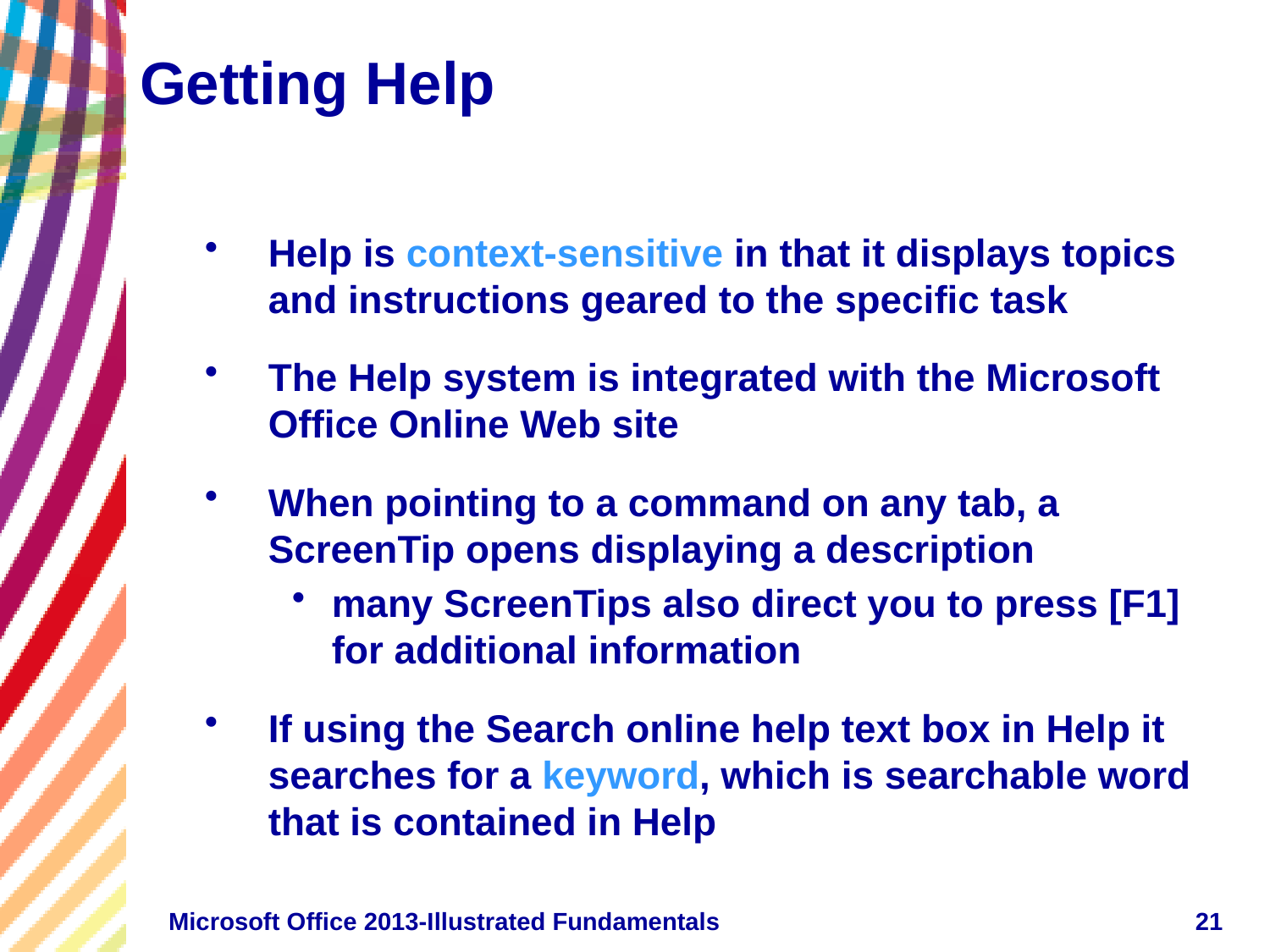

# Getting Help
Help is context-sensitive in that it displays topics and instructions geared to the specific task
The Help system is integrated with the Microsoft Office Online Web site
When pointing to a command on any tab, a ScreenTip opens displaying a description
many ScreenTips also direct you to press [F1] for additional information
If using the Search online help text box in Help it searches for a keyword, which is searchable word that is contained in Help
Microsoft Office 2013-Illustrated Fundamentals
21